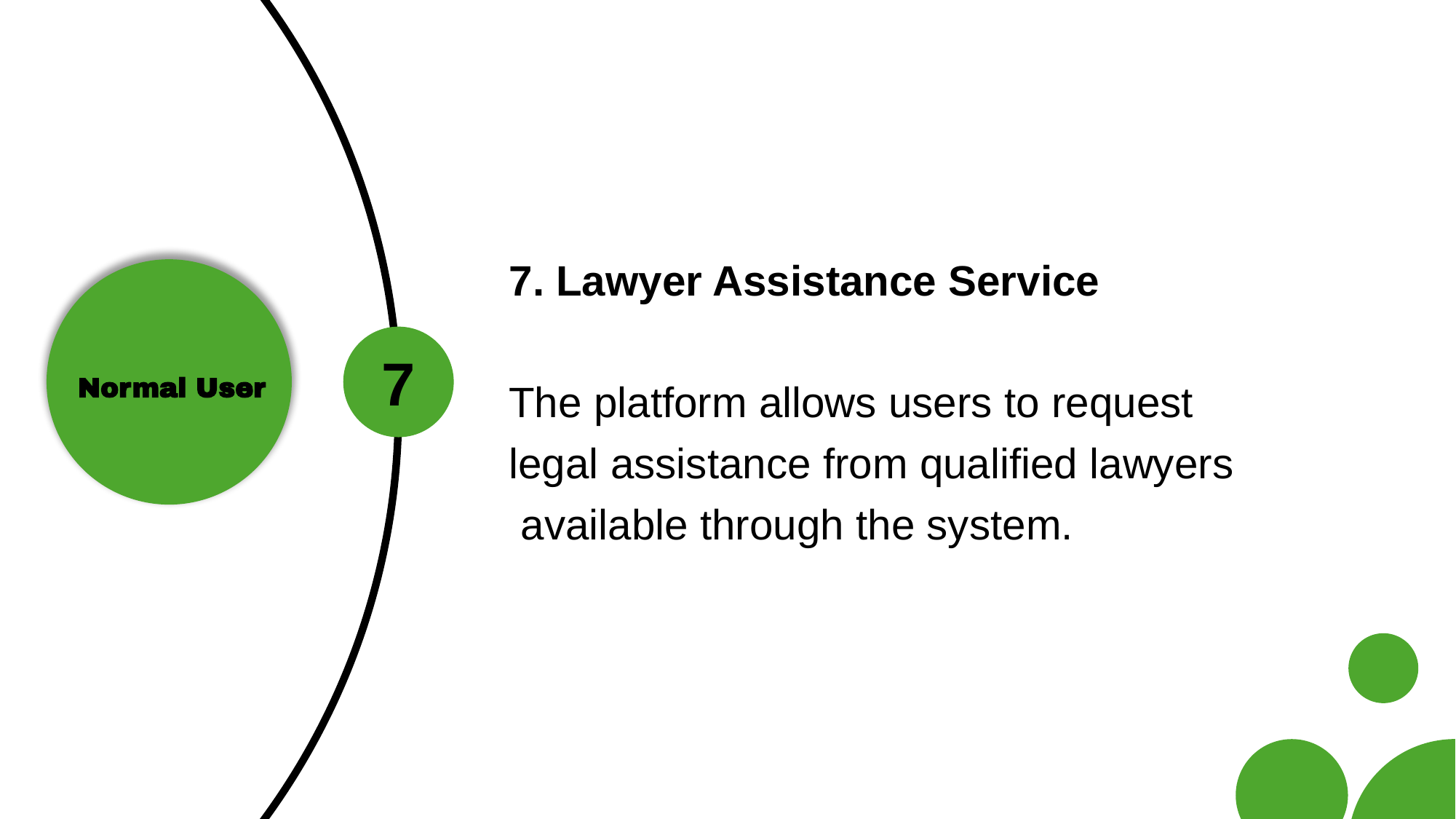

7

7
6
10
5
2
4
3
7. Lawyer Assistance Service

The platform allows users to request
legal assistance from qualified lawyers
 available through the system.

Normal User